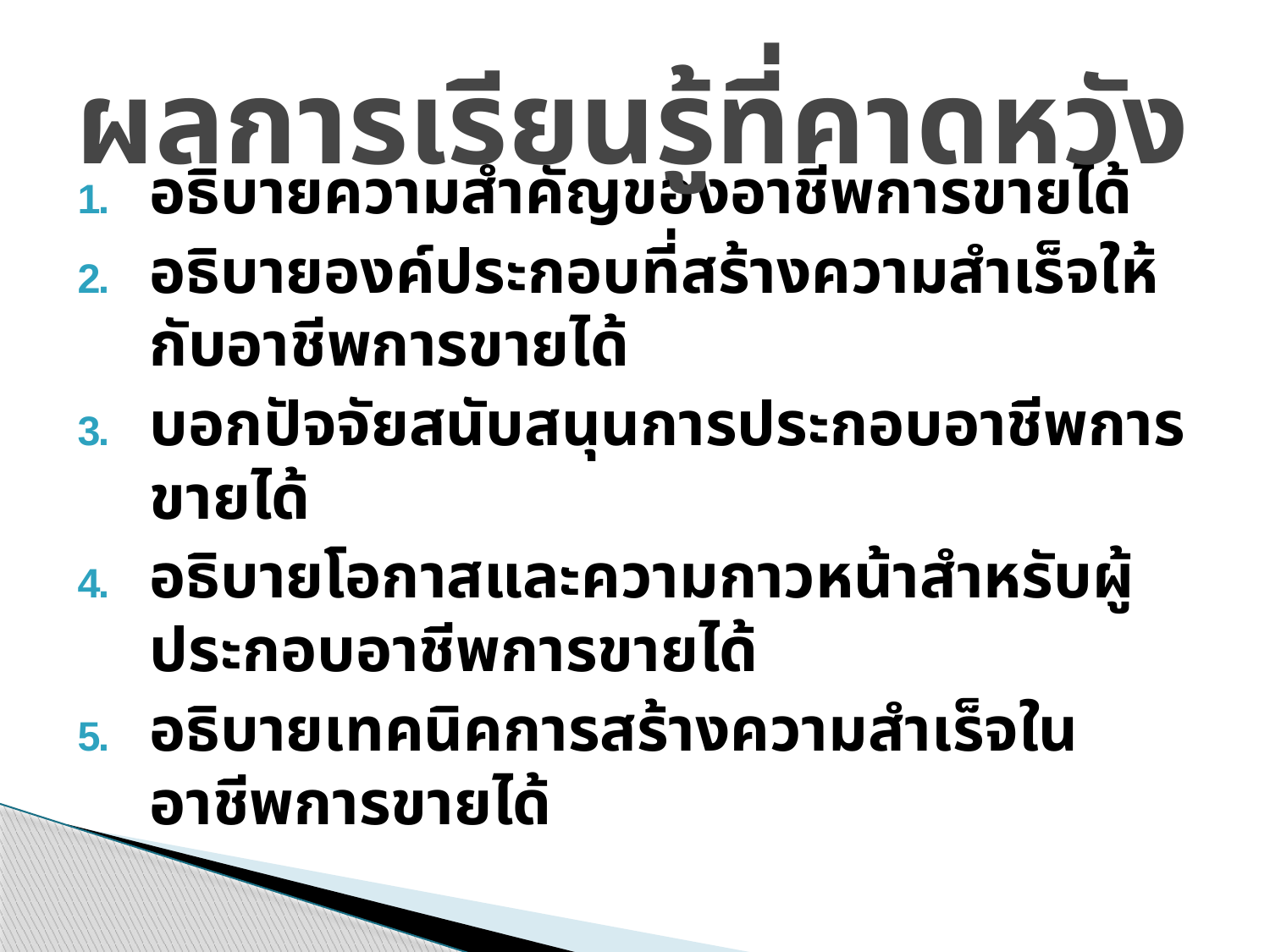

# ผลการเรียนรู้ที่คาดหวัง
อธิบายความสำคัญของอาชีพการขายได้
อธิบายองค์ประกอบที่สร้างความสำเร็จให้กับอาชีพการขายได้
บอกปัจจัยสนับสนุนการประกอบอาชีพการขายได้
อธิบายโอกาสและความกาวหน้าสำหรับผู้ประกอบอาชีพการขายได้
อธิบายเทคนิคการสร้างความสำเร็จในอาชีพการขายได้